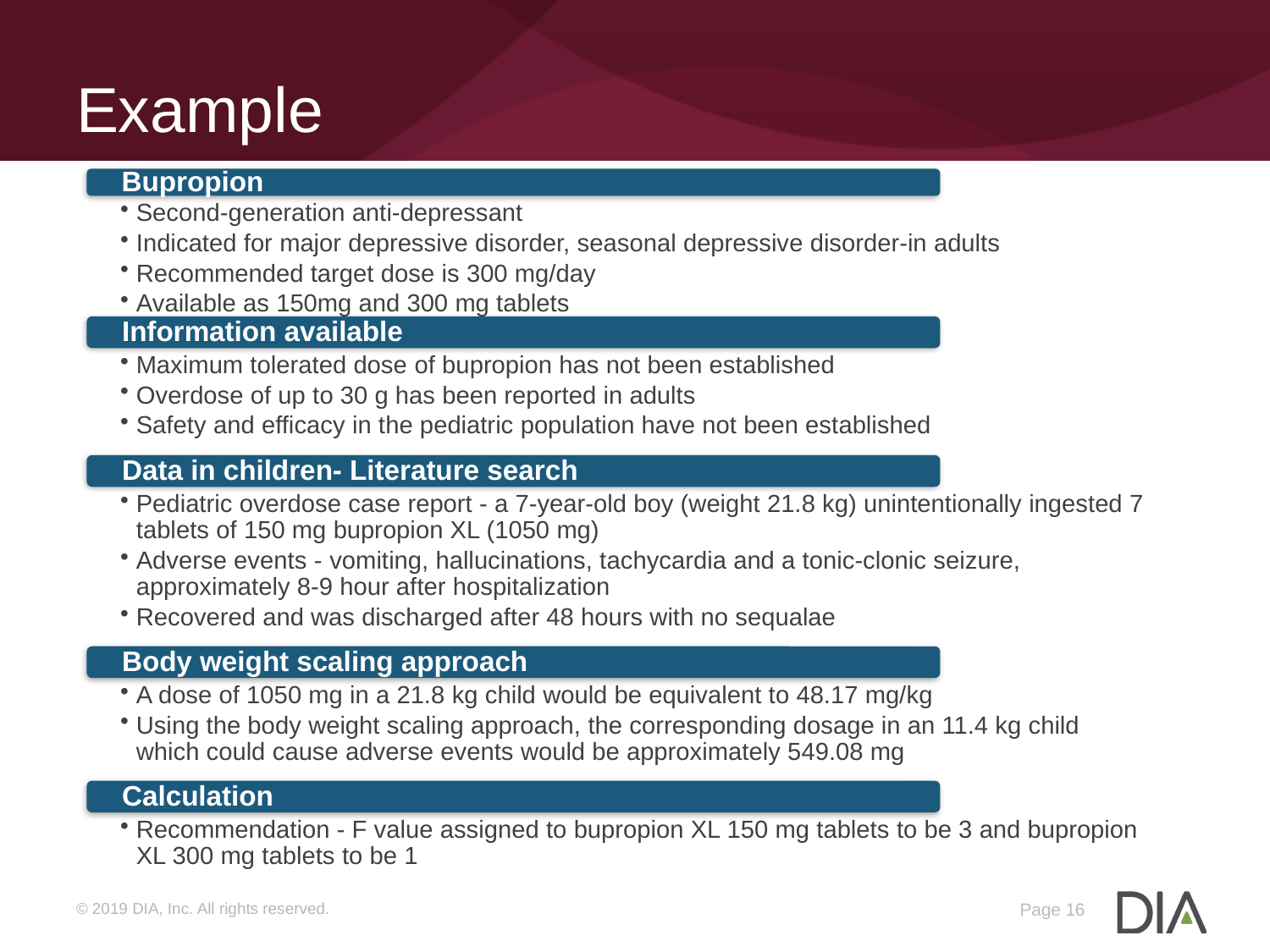

# Example
Second-generation anti-depressant
Indicated for major depressive disorder, seasonal depressive disorder-in adults
Recommended target dose is 300 mg/day
Available as 150mg and 300 mg tablets
Bupropion
Maximum tolerated dose of bupropion has not been established
Overdose of up to 30 g has been reported in adults
Safety and efficacy in the pediatric population have not been established
Information available
Pediatric overdose case report - a 7-year-old boy (weight 21.8 kg) unintentionally ingested 7 tablets of 150 mg bupropion XL (1050 mg)
Adverse events - vomiting, hallucinations, tachycardia and a tonic-clonic seizure, approximately 8-9 hour after hospitalization
Recovered and was discharged after 48 hours with no sequalae
Data in children- Literature search
A dose of 1050 mg in a 21.8 kg child would be equivalent to 48.17 mg/kg
Using the body weight scaling approach, the corresponding dosage in an 11.4 kg child which could cause adverse events would be approximately 549.08 mg
Body weight scaling approach
Recommendation - F value assigned to bupropion XL 150 mg tablets to be 3 and bupropion XL 300 mg tablets to be 1
Calculation
© 2019 DIA, Inc. All rights reserved.
Page 16